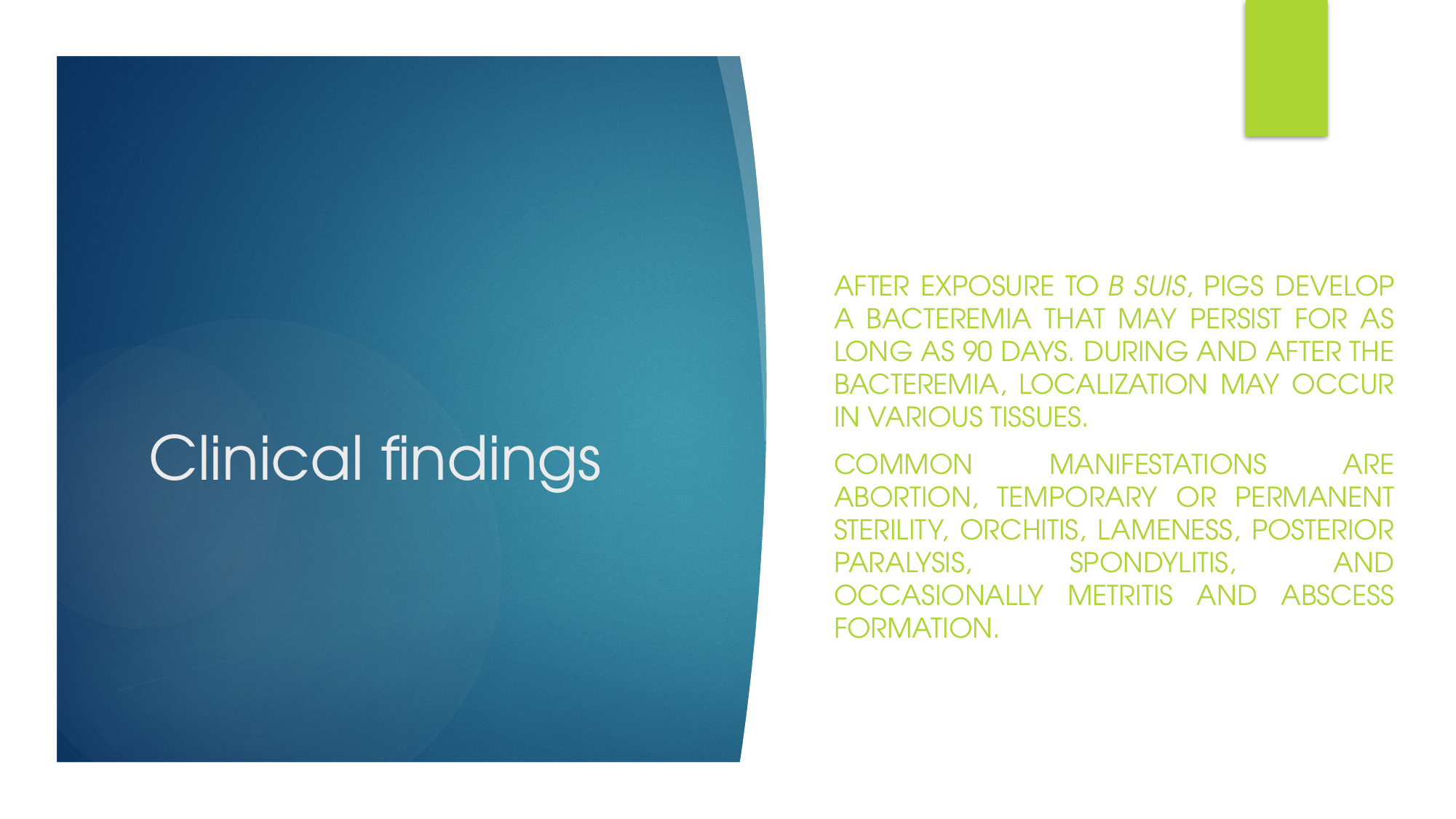

after exposure to B suis, pigs develop a bacteremia that may persist for as long as 90 days. During and after the bacteremia, localization may occur in various tissues.
Common manifestations are abortion, temporary or permanent sterility, orchitis, lameness, posterior paralysis, spondylitis, and occasionally metritis and abscess formation.
# Clinical findings